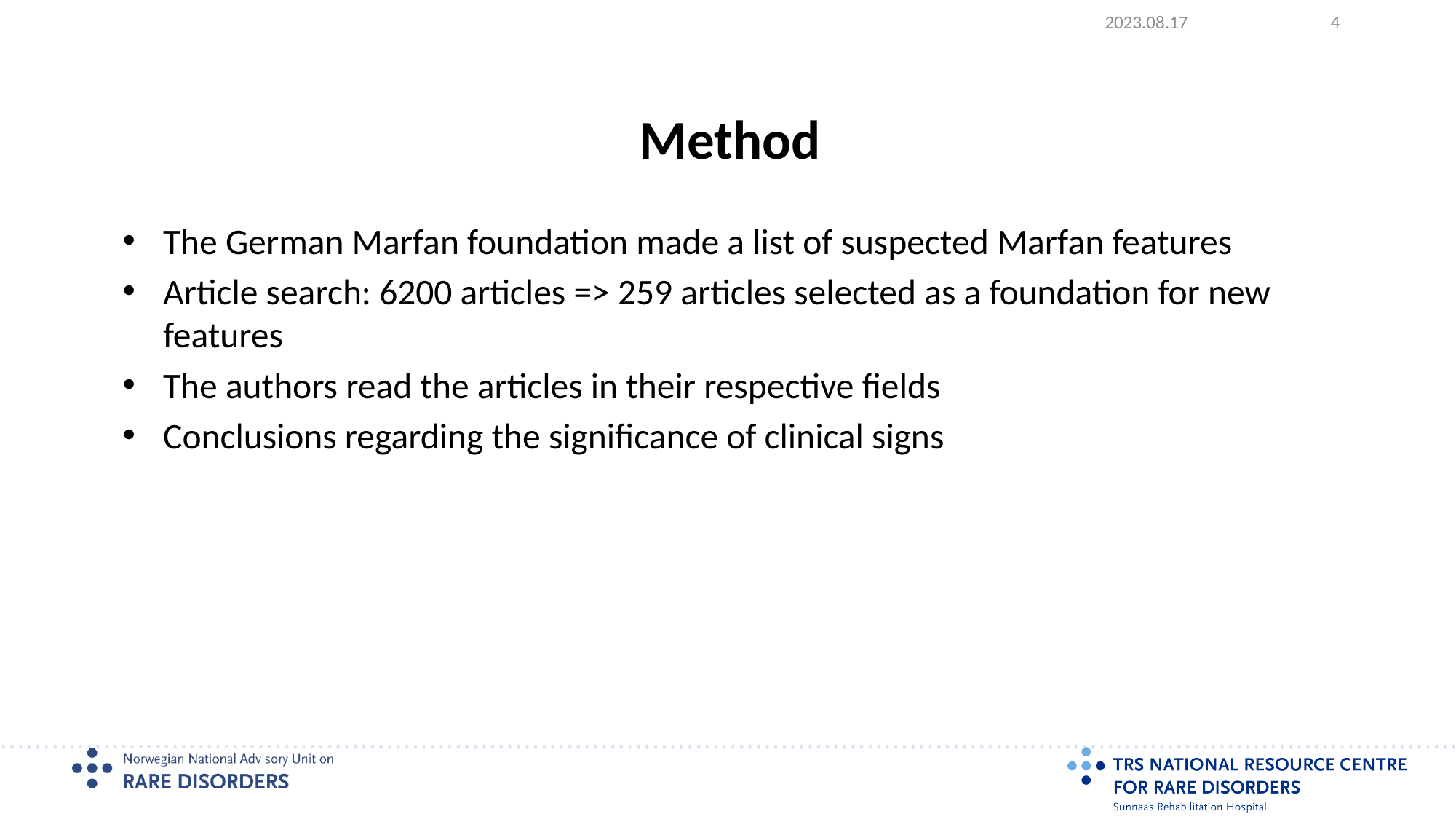

2023.08.17
4
# Method
The German Marfan foundation made a list of suspected Marfan features
Article search: 6200 articles => 259 articles selected as a foundation for new features
The authors read the articles in their respective fields
Conclusions regarding the significance of clinical signs